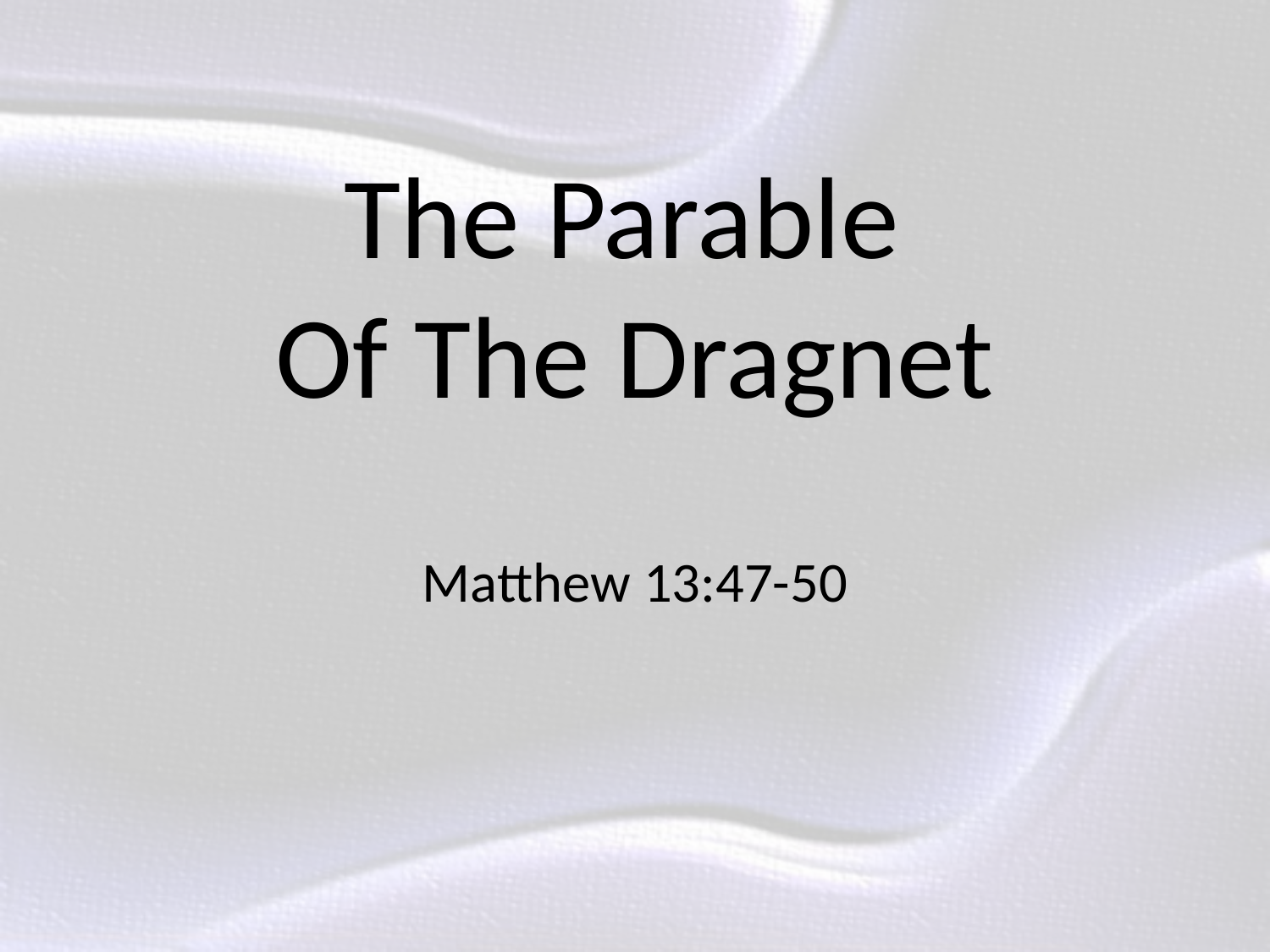

# The Parable Of The Dragnet
Matthew 13:47-50